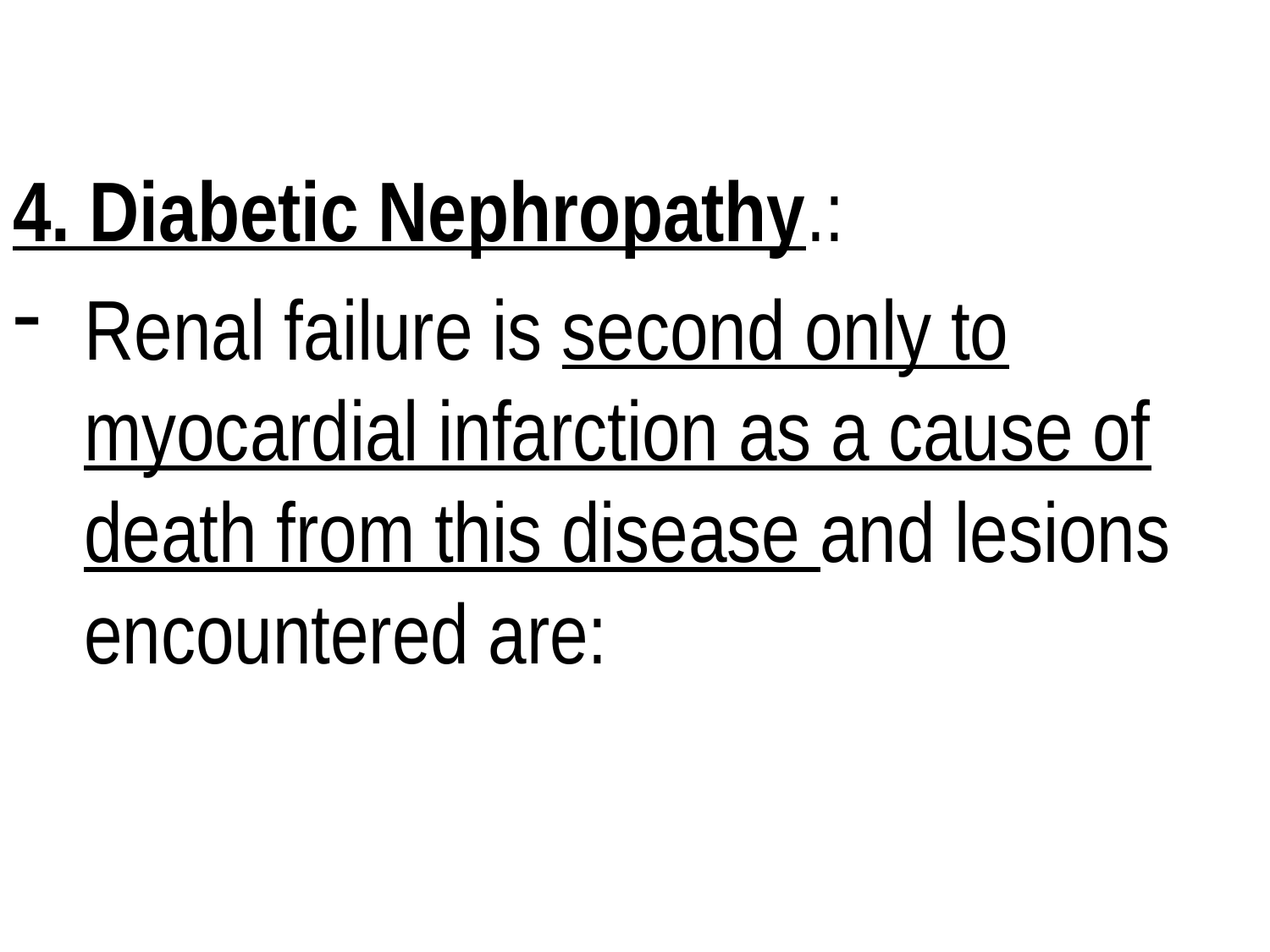

4. Diabetic Nephropathy.:
Renal failure is second only to myocardial infarction as a cause of death from this disease and lesions encountered are: